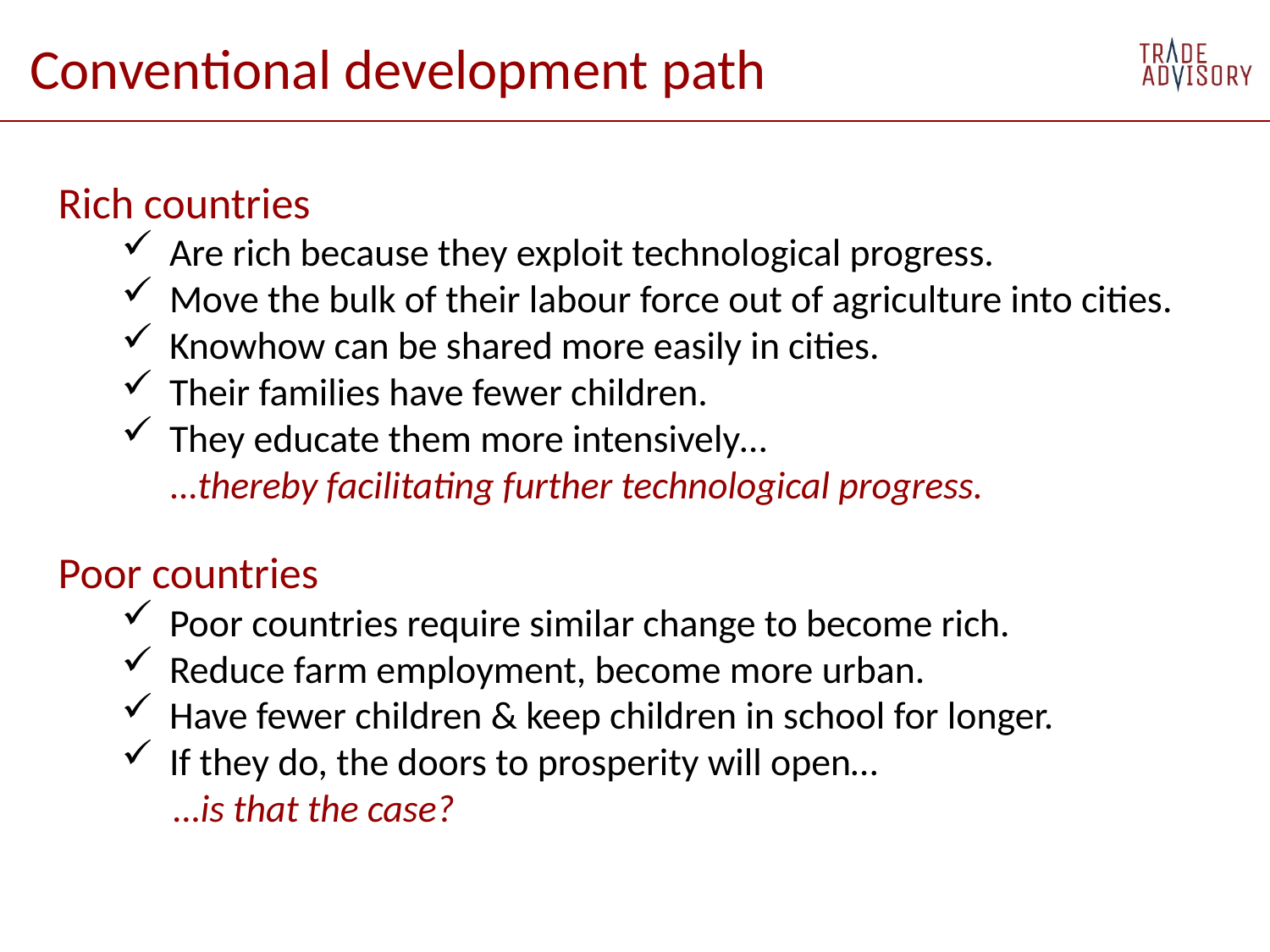

Conventional development path
Rich countries
Are rich because they exploit technological progress.
Move the bulk of their labour force out of agriculture into cities.
Knowhow can be shared more easily in cities.
Their families have fewer children.
They educate them more intensively…
             …thereby facilitating further technological progress.

Poor countries
Poor countries require similar change to become rich.
Reduce farm employment, become more urban.
Have fewer children & keep children in school for longer.
If they do, the doors to prosperity will open…
      …is that the case?